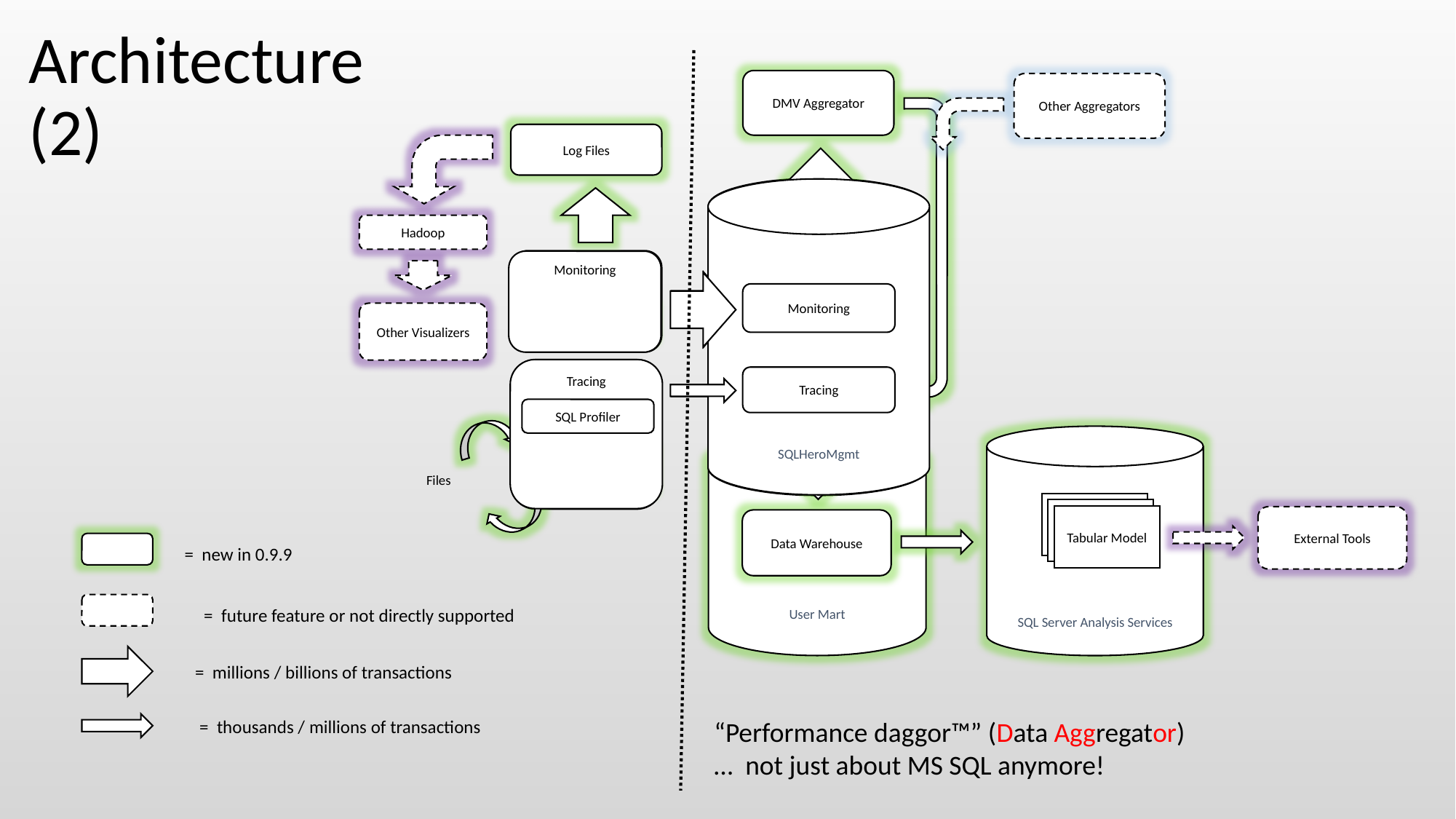

# Architecture (2)
“Performance daggor™” (Data Aggregator)
…  not just about MS SQL anymore!
DMV Aggregator
Other Aggregators

Log Files

Hadoop

Monitoring

Monitoring
Other Visualizers
Purging
Tracing
Tracing

SQL Profiler

SQL Server Analysis Services
User Mart
Extended Events

Files

Tabular Model

External Tools
Data Warehouse

SQLHeroMgmt
Monitoring

Monitoring
Tracing
Tracing

SQL Profiler

=  new in 0.9.9

=  future feature or not directly supported

=  millions / billions of transactions
=  thousands / millions of transactions